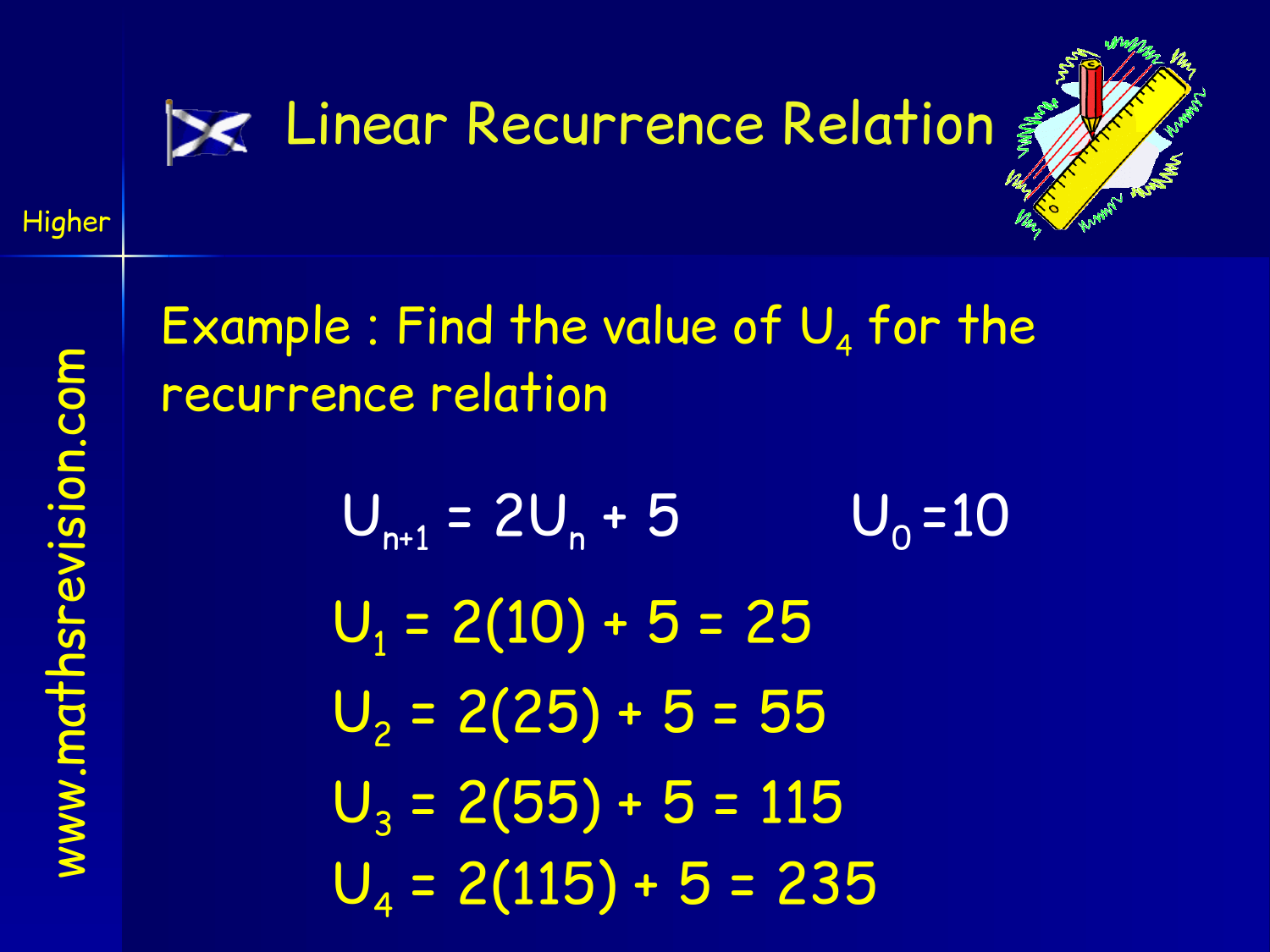

# Linear Recurrence Relation
Higher
Example : Find the value of U4 for the recurrence relation

Un+1 = 2Un + 5          U0 =10
U1 = 2(10) + 5 = 25
U2 = 2(25) + 5 = 55
U3 = 2(55) + 5 = 115
U4 = 2(115) + 5 = 235